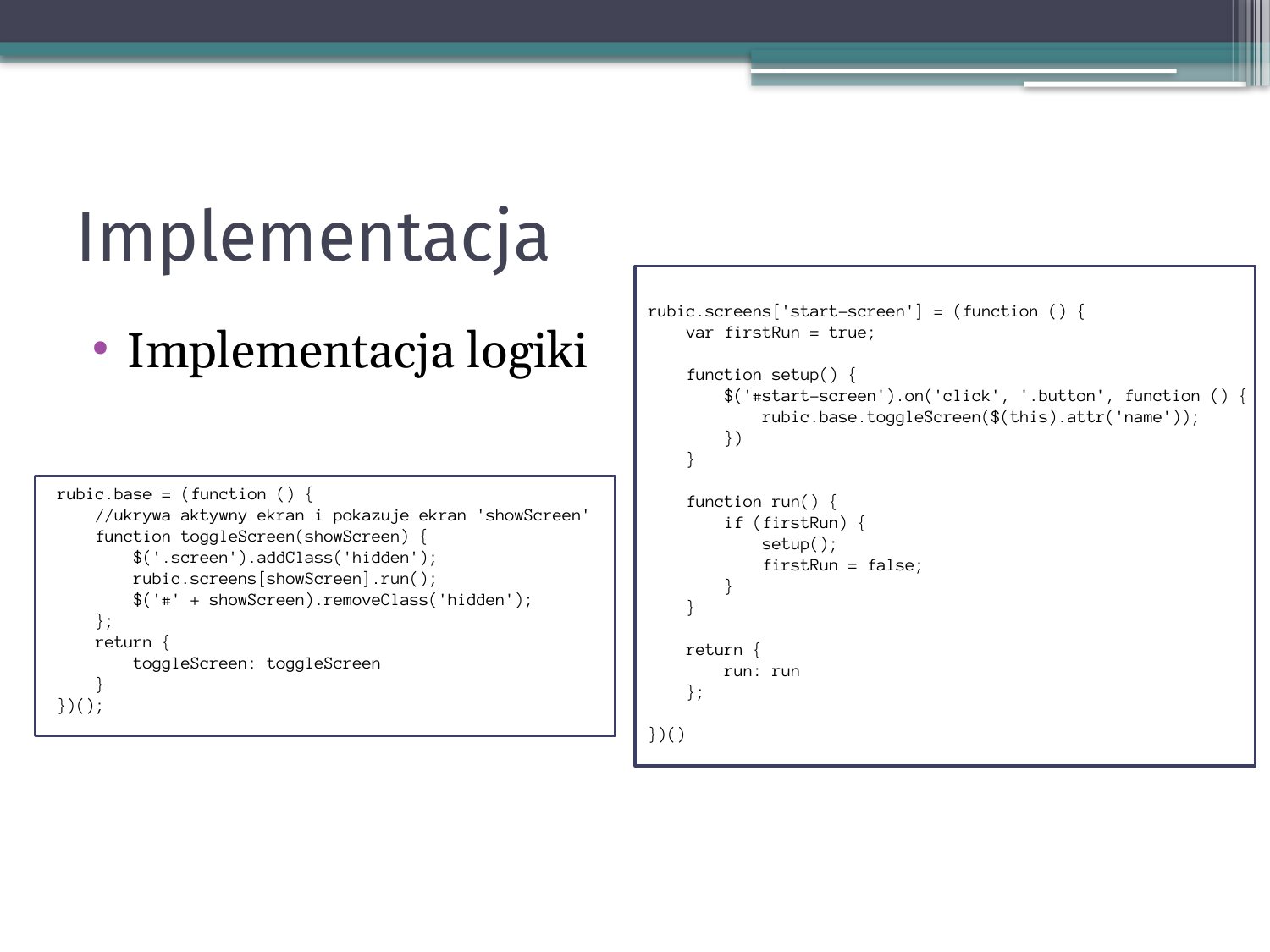

# Implementacja

rubic.screens['start-screen'] = (function () {
    var firstRun = true;

    function setup() {
        $('#start-screen').on('click', '.button', function () {
            rubic.base.toggleScreen($(this).attr('name'));
        })
    }

    function run() {
        if (firstRun) {
            setup();
            firstRun = false;
        }
    }

    return {
        run: run
    };

})()

Implementacja logiki

rubic.base = (function () {
    //ukrywa aktywny ekran i pokazuje ekran 'showScreen'
    function toggleScreen(showScreen) {
        $('.screen').addClass('hidden');
        rubic.screens[showScreen].run();
        $('#' + showScreen).removeClass('hidden');
    };
    return {
        toggleScreen: toggleScreen
    }
})();